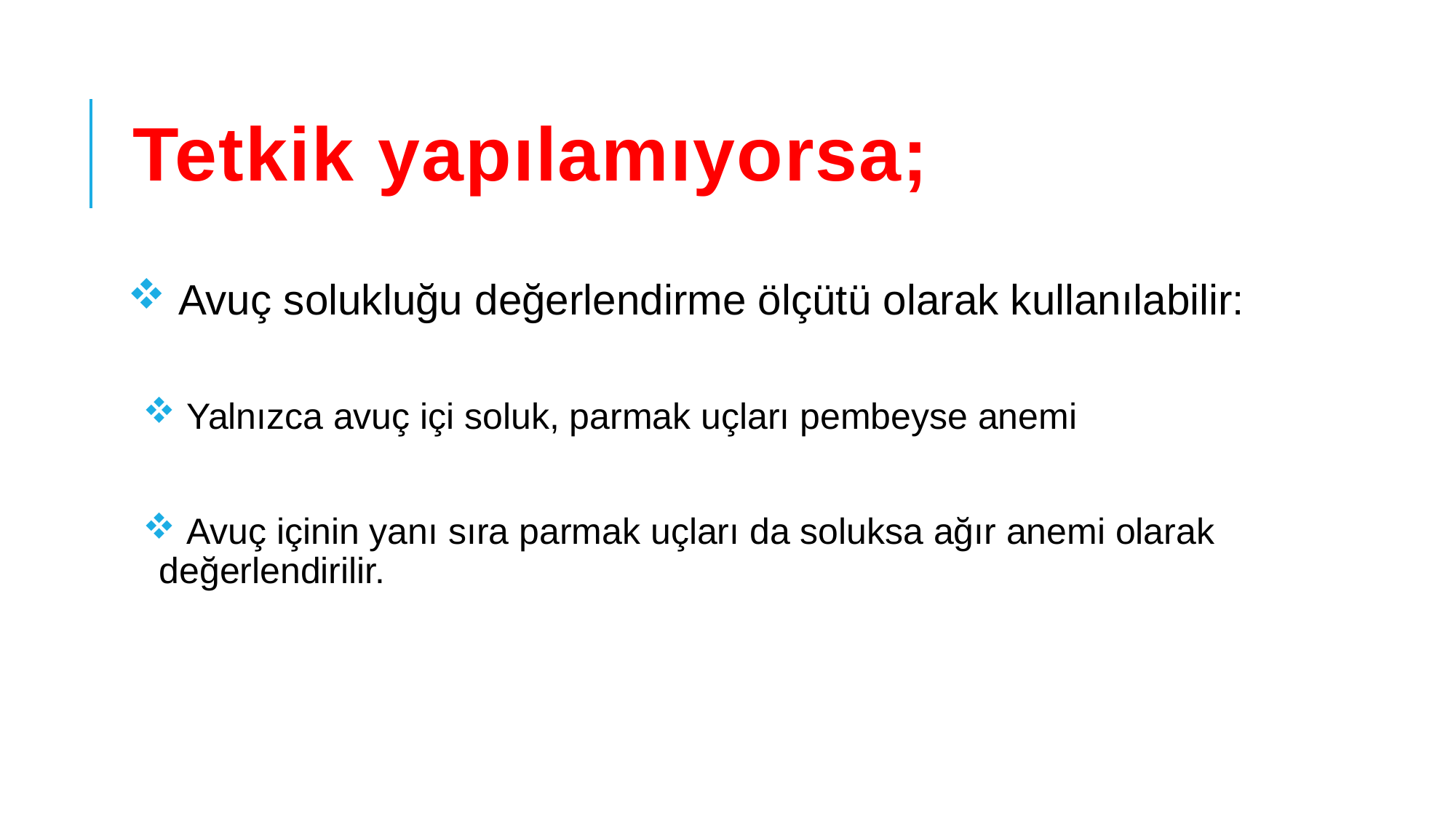

# Tetkik yapılamıyorsa;
 Avuç solukluğu değerlendirme ölçütü olarak kullanılabilir:

 Yalnızca avuç içi soluk, parmak uçları pembeyse anemi

 Avuç içinin yanı sıra parmak uçları da soluksa ağır anemi olarak değerlendirilir.